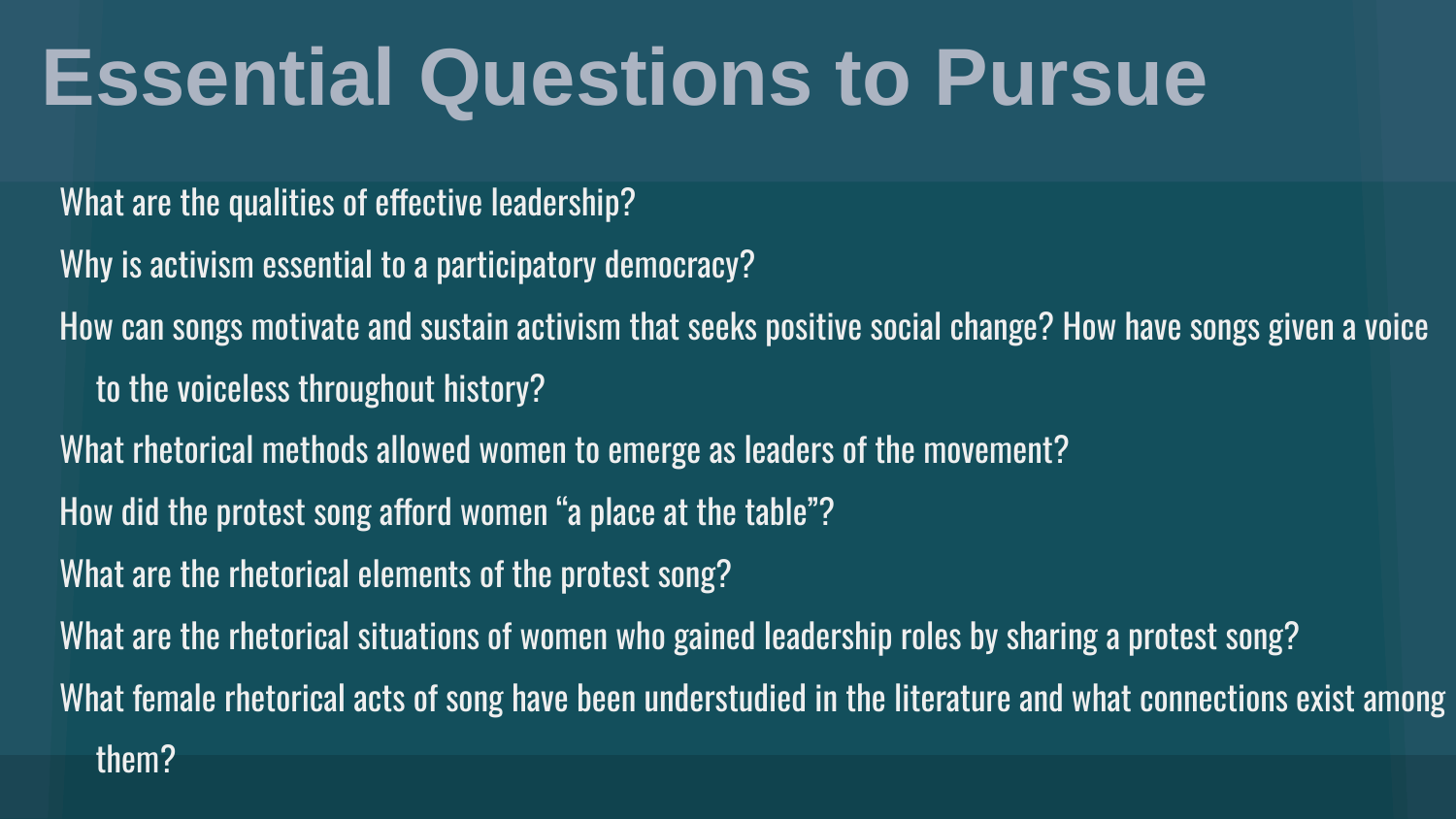

# Essential Questions to Pursue
What are the qualities of effective leadership?
Why is activism essential to a participatory democracy?
How can songs motivate and sustain activism that seeks positive social change? How have songs given a voice to the voiceless throughout history?
What rhetorical methods allowed women to emerge as leaders of the movement?
How did the protest song afford women “a place at the table”?
What are the rhetorical elements of the protest song?
What are the rhetorical situations of women who gained leadership roles by sharing a protest song?
What female rhetorical acts of song have been understudied in the literature and what connections exist among them?